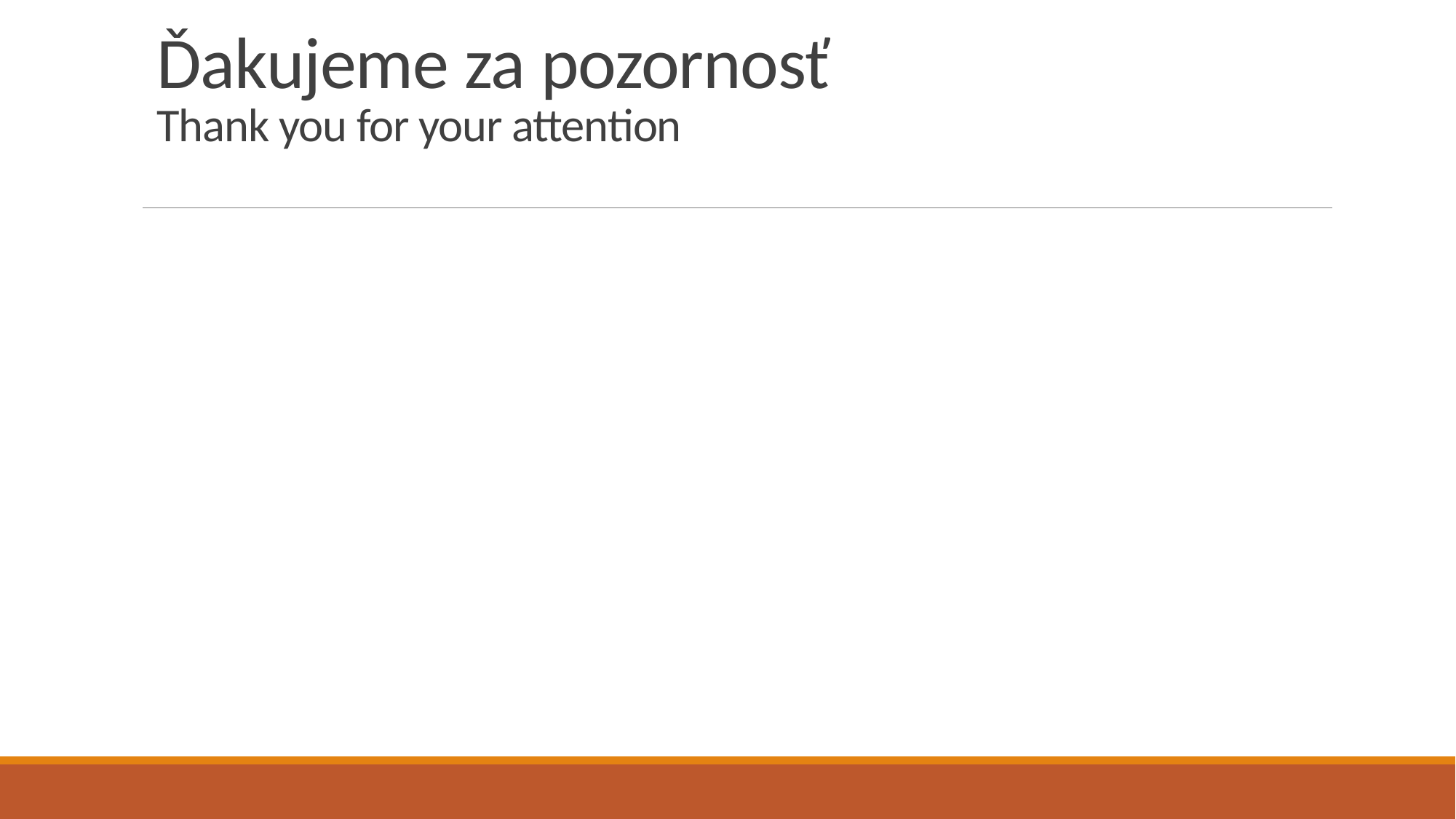

# Ďakujeme za pozornosť Thank you for your attention